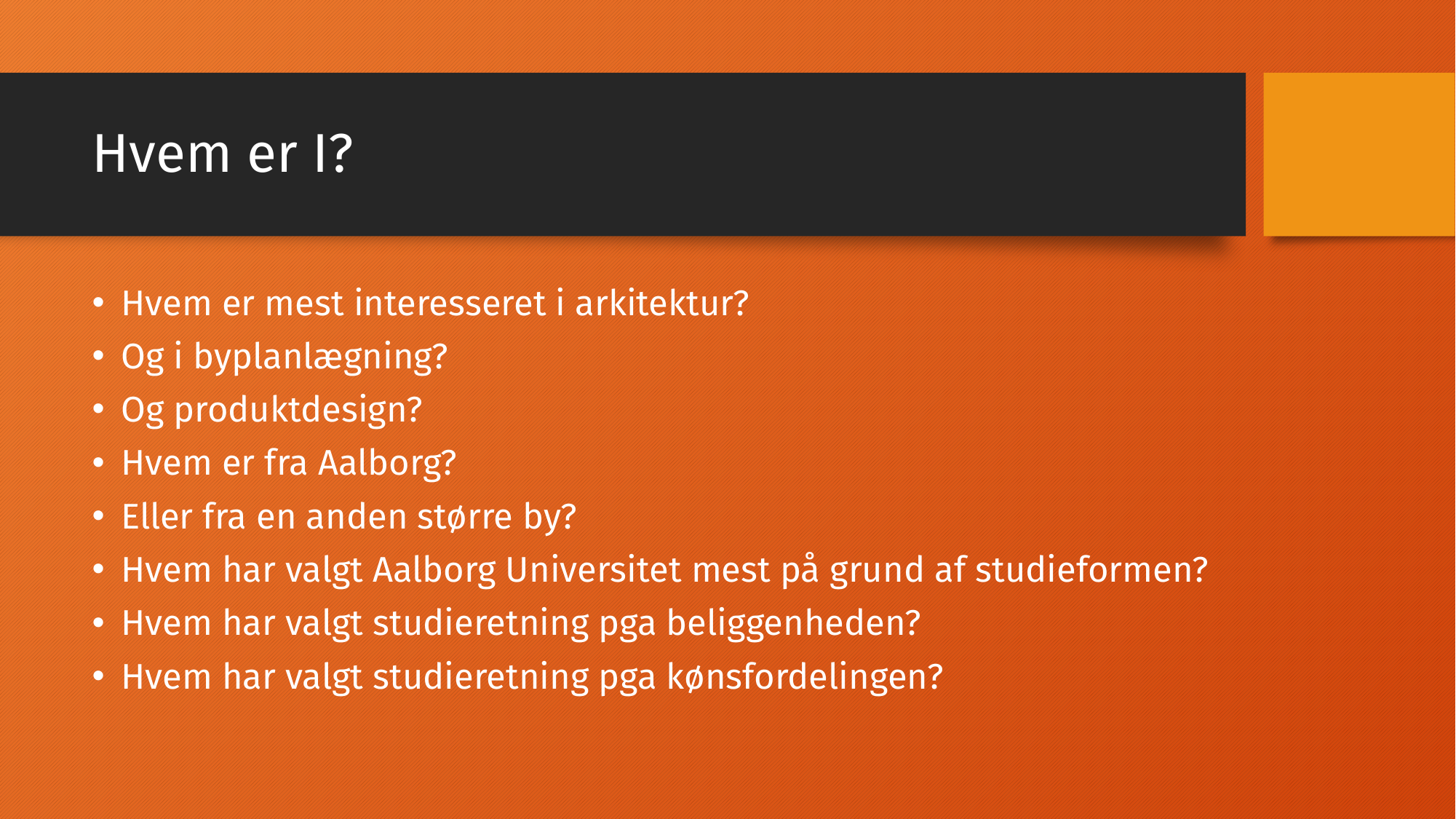

# Hvem er I?
Hvem er mest interesseret i arkitektur?
Og i byplanlægning?
Og produktdesign?
Hvem er fra Aalborg?
Eller fra en anden større by?
Hvem har valgt Aalborg Universitet mest på grund af studieformen?
Hvem har valgt studieretning pga beliggenheden?
Hvem har valgt studieretning pga kønsfordelingen?